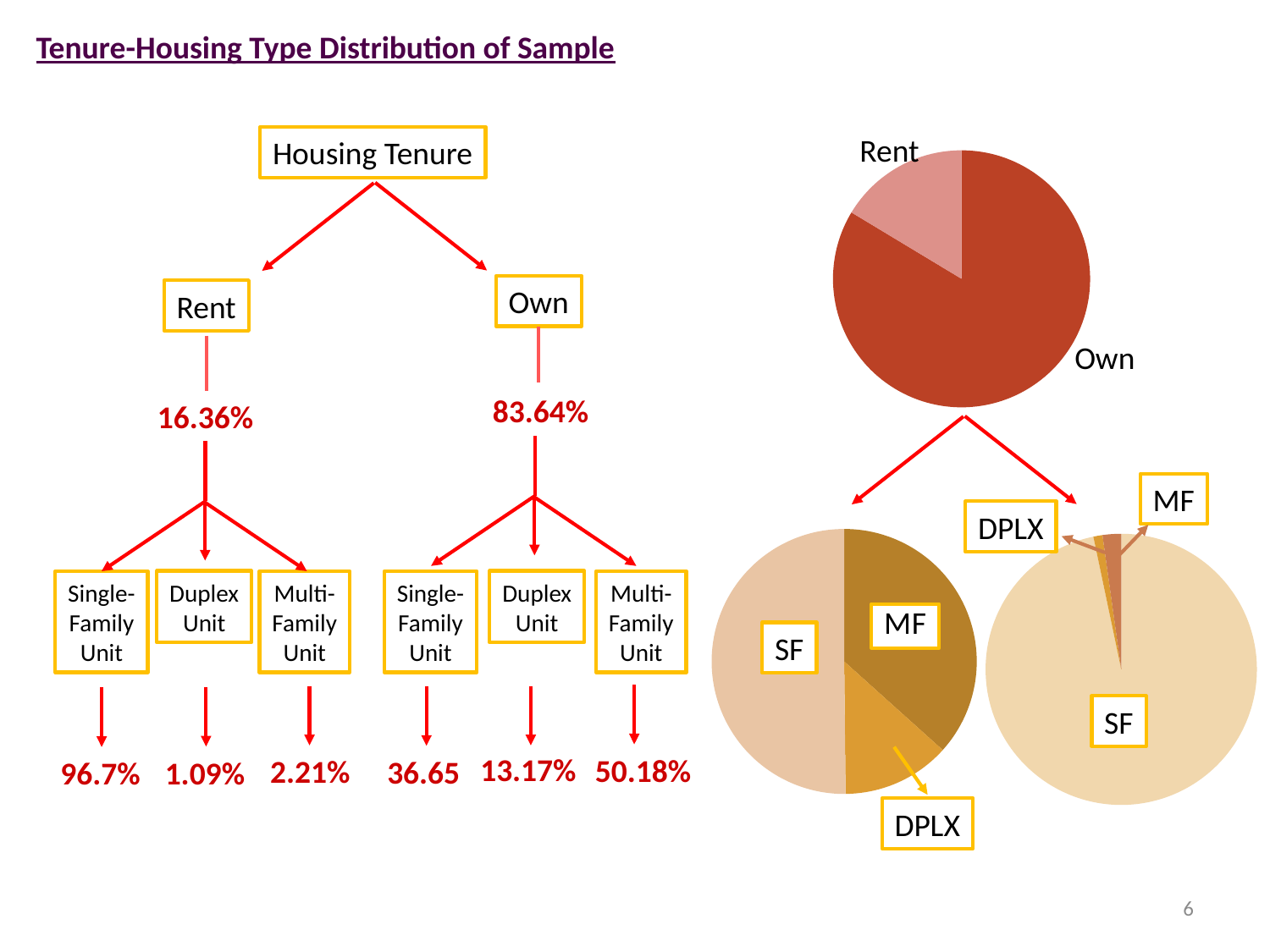

Tenure-Housing Type Distribution of Sample
Rent
Housing Tenure

### Chart

| Category |  |
|---|---|
Own
Rent
Own
83.64%
16.36%
MF
DPLX

### Chart

| Category |  |
|---|---|

### Chart

| Category |  |
|---|---|
Duplex
Unit
Duplex
Unit
Single-
Family
Unit
Multi-
Family
Unit
Single-
Family
Unit
Multi-
Family
Unit
SF
SF
13.17%
50.18%
2.21%
36.65
1.09%
96.7%
DPLX
6